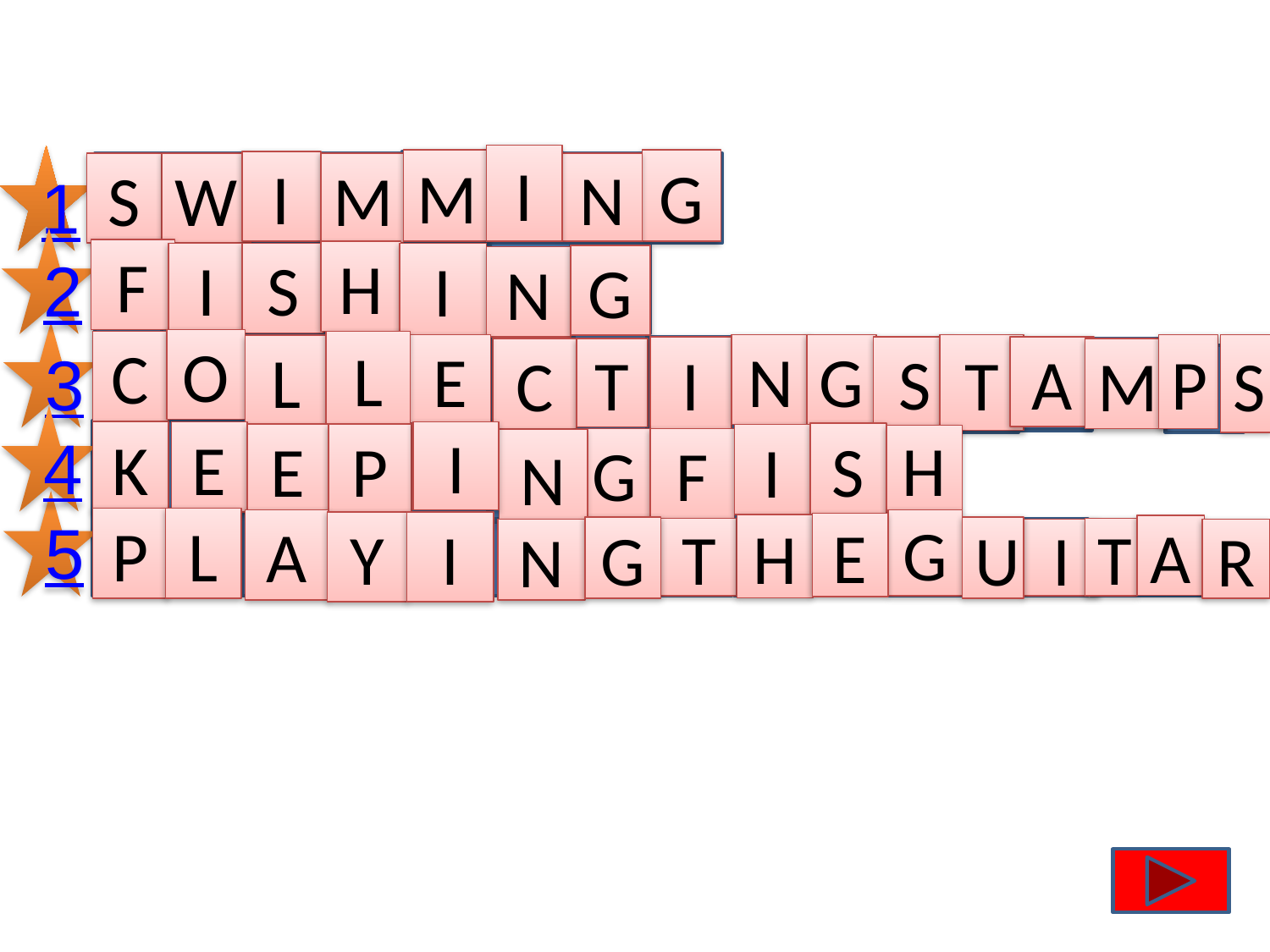

1
I
M
G
I

S

W
M
N
2
F
H
I

I
S
G
N
3
O
C
L

E
N
G
P
S
T
L
I
A
S

M
C
T

4

K
E
I

S
E
P
I
H

G
F
N

5
P
L
A
G
Y
I

E
H
A

G
U
T
T

N
I
R